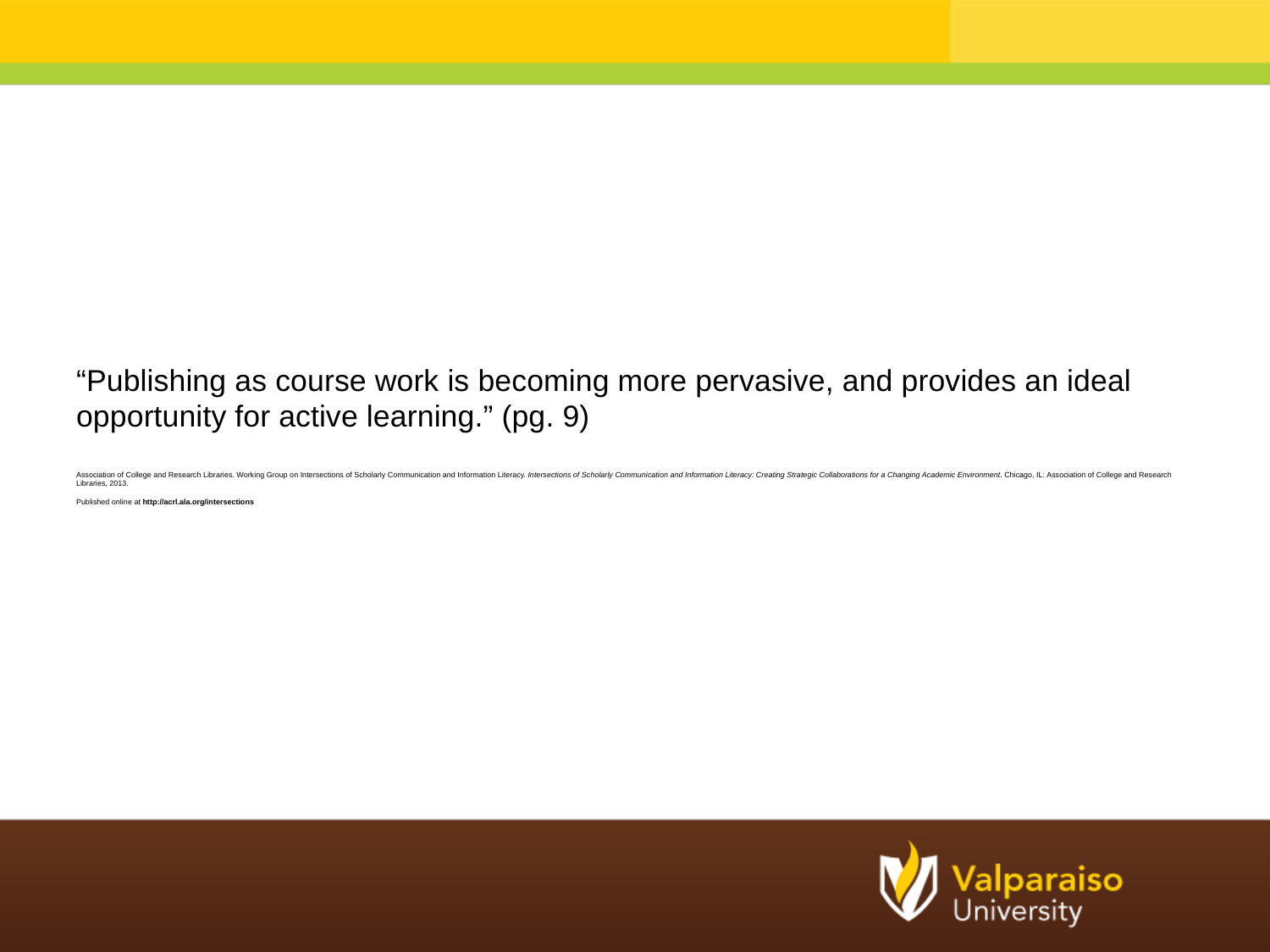

# “Publishing as course work is becoming more pervasive, and provides an ideal opportunity for active learning.” (pg. 9) Association of College and Research Libraries. Working Group on Intersections of Scholarly Communication and Information Literacy. Intersections of Scholarly Communication and Information Literacy: Creating Strategic Collaborations for a Changing Academic Environment. Chicago, IL: Association of College and Research Libraries, 2013. Published online at http://acrl.ala.org/intersections